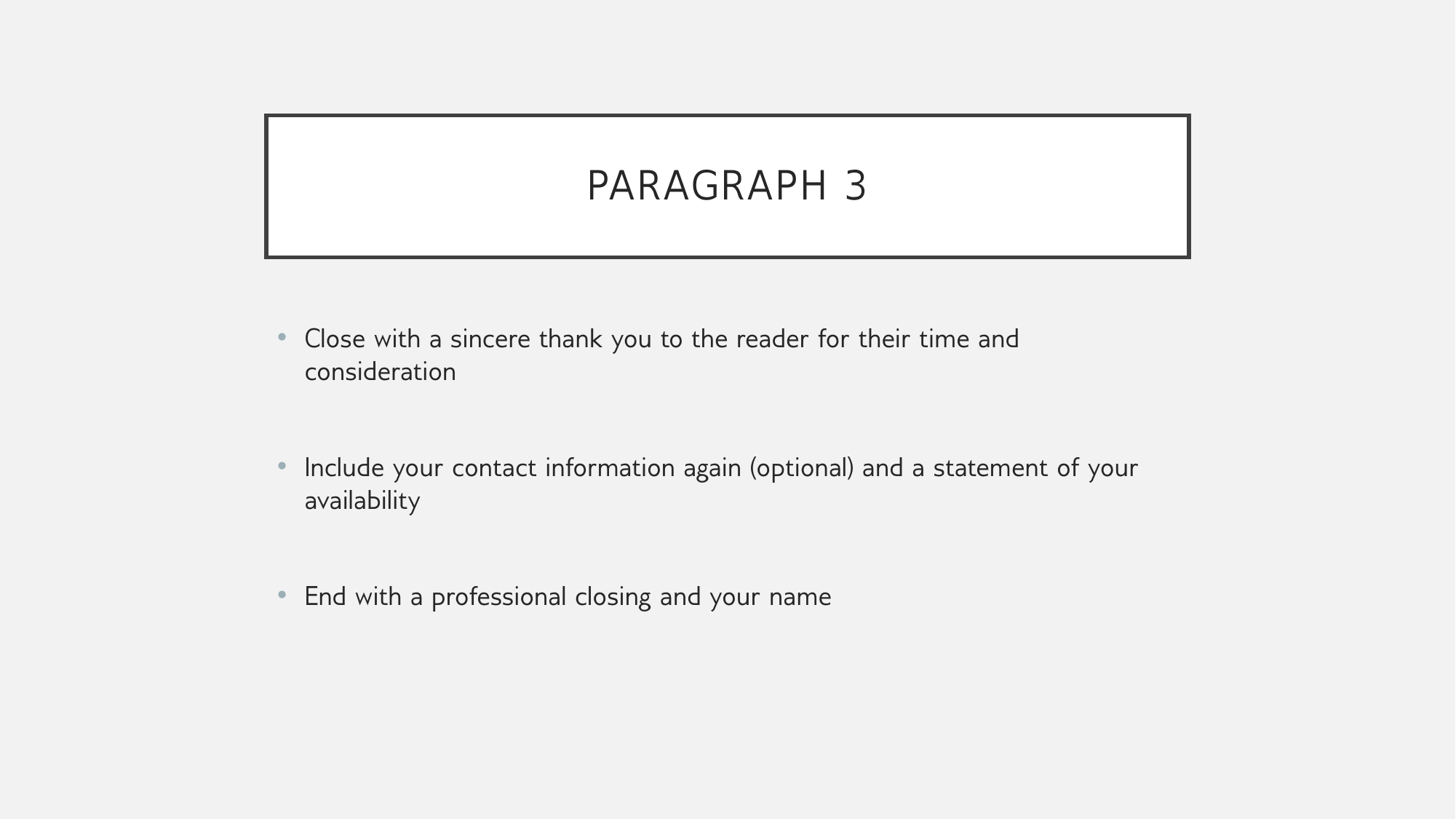

# Paragraph 3
Close with a sincere thank you to the reader for their time and consideration

Include your contact information again (optional) and a statement of your availability

End with a professional closing and your name